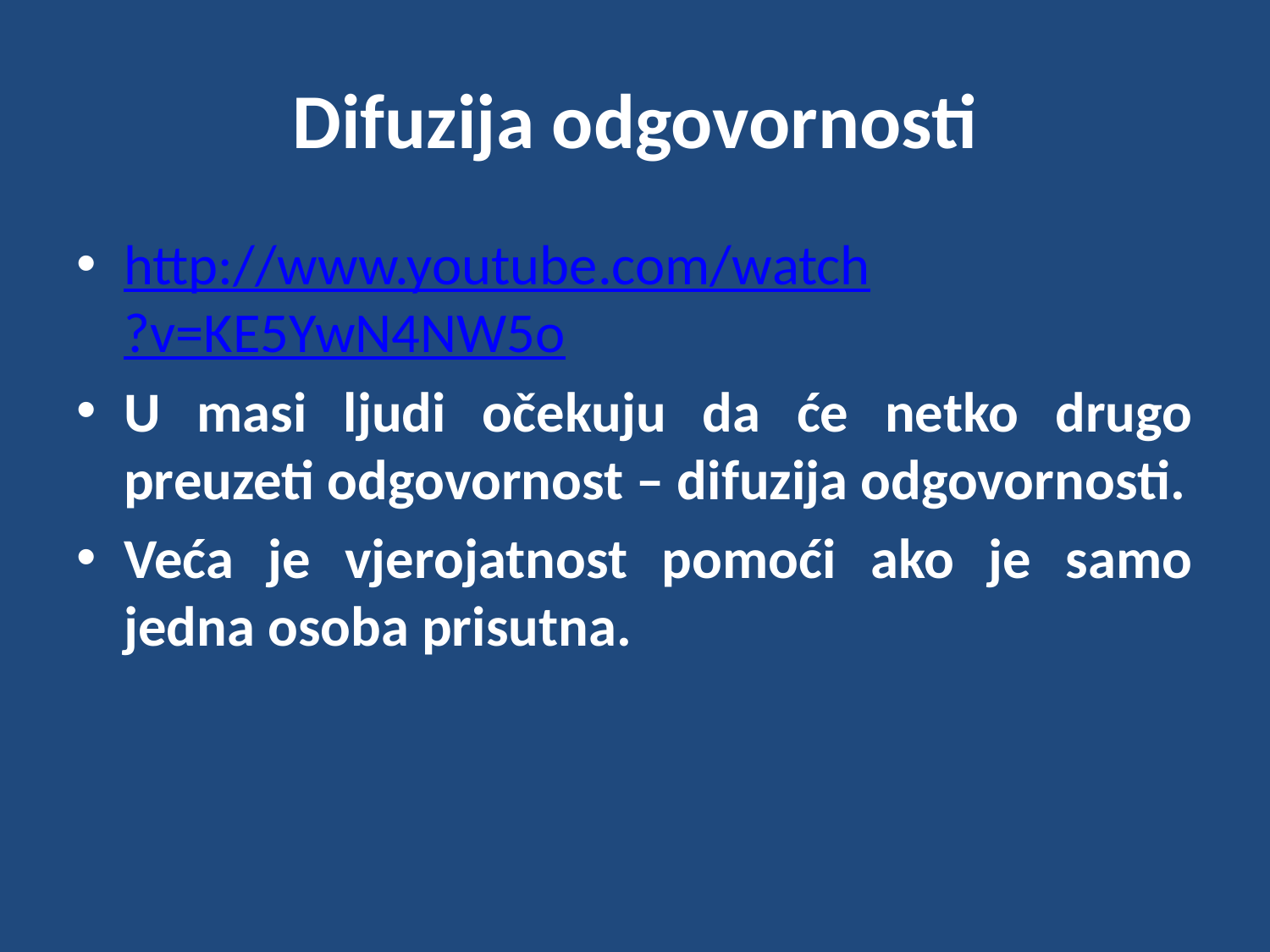

# Difuzija odgovornosti
http://www.youtube.com/watch?v=KE5YwN4NW5o
U masi ljudi očekuju da će netko drugo preuzeti odgovornost – difuzija odgovornosti.
Veća je vjerojatnost pomoći ako je samo jedna osoba prisutna.